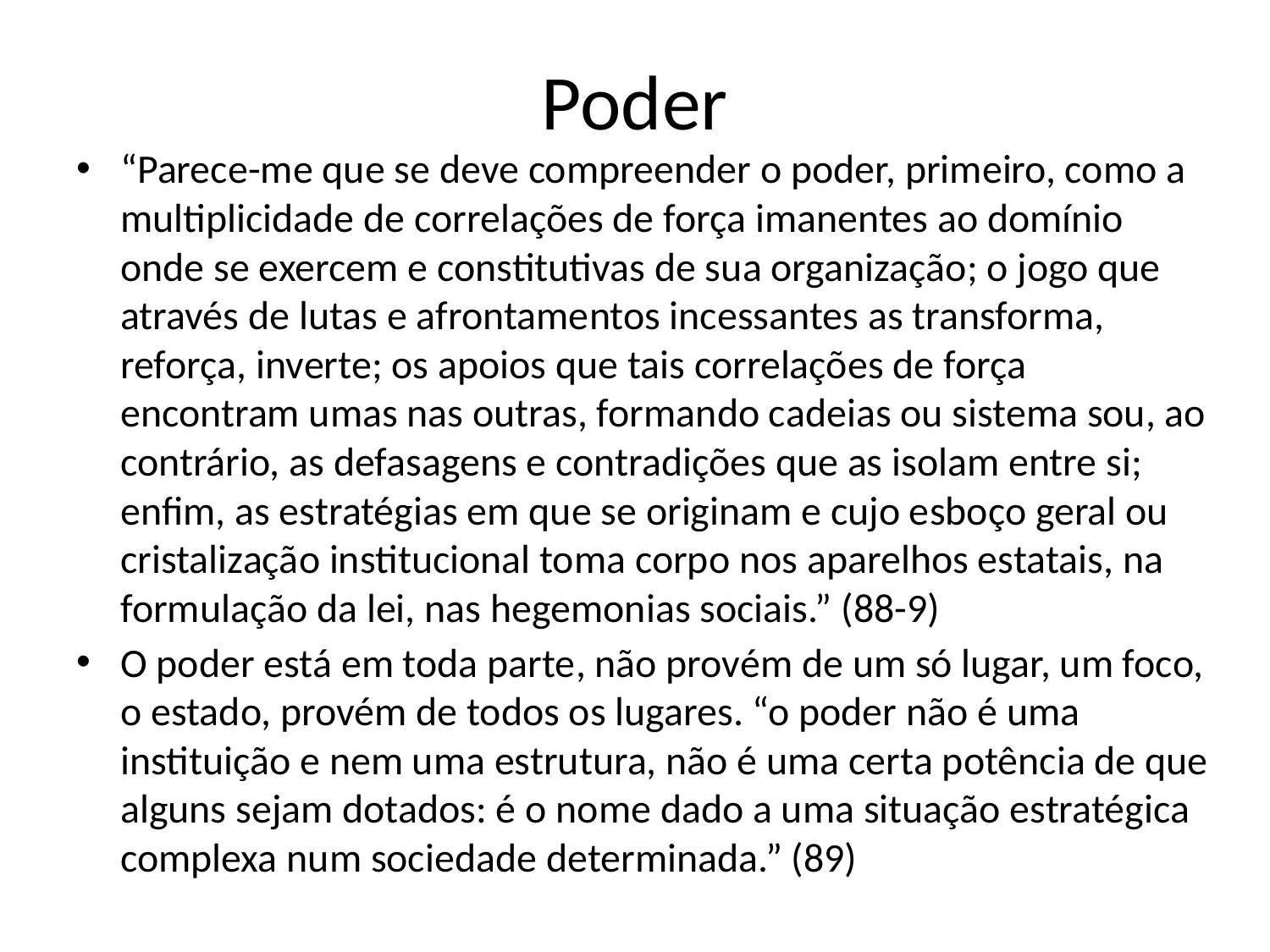

# Poder
“Parece-me que se deve compreender o poder, primeiro, como a multiplicidade de correlações de força imanentes ao domínio onde se exercem e constitutivas de sua organização; o jogo que através de lutas e afrontamentos incessantes as transforma, reforça, inverte; os apoios que tais correlações de força encontram umas nas outras, formando cadeias ou sistema sou, ao contrário, as defasagens e contradições que as isolam entre si; enfim, as estratégias em que se originam e cujo esboço geral ou cristalização institucional toma corpo nos aparelhos estatais, na formulação da lei, nas hegemonias sociais.” (88-9)
O poder está em toda parte, não provém de um só lugar, um foco, o estado, provém de todos os lugares. “o poder não é uma instituição e nem uma estrutura, não é uma certa potência de que alguns sejam dotados: é o nome dado a uma situação estratégica complexa num sociedade determinada.” (89)